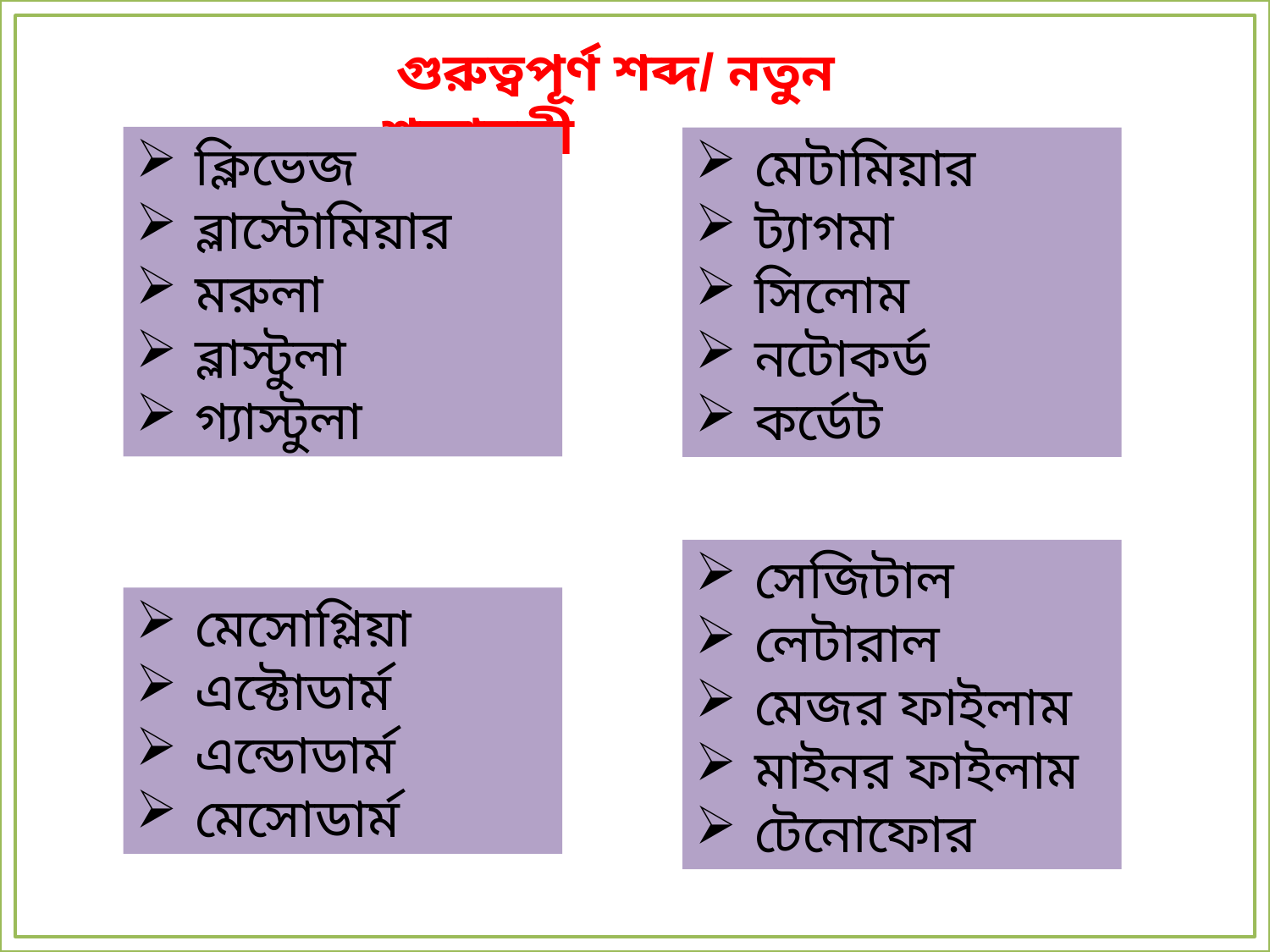

গুরুত্বপূর্ণ শব্দ/ নতুন শব্দাবলী
ক্লিভেজ
ব্লাস্টোমিয়ার
মরুলা
ব্লাস্টুলা
গ্যাস্টুলা
মেটামিয়ার
ট্যাগমা
সিলোম
নটোকর্ড
কর্ডেট
সেজিটাল
লেটারাল
মেজর ফাইলাম
মাইনর ফাইলাম
টেনোফোর
মেসোগ্লিয়া
এক্টোডার্ম
এন্ডোডার্ম
মেসোডার্ম